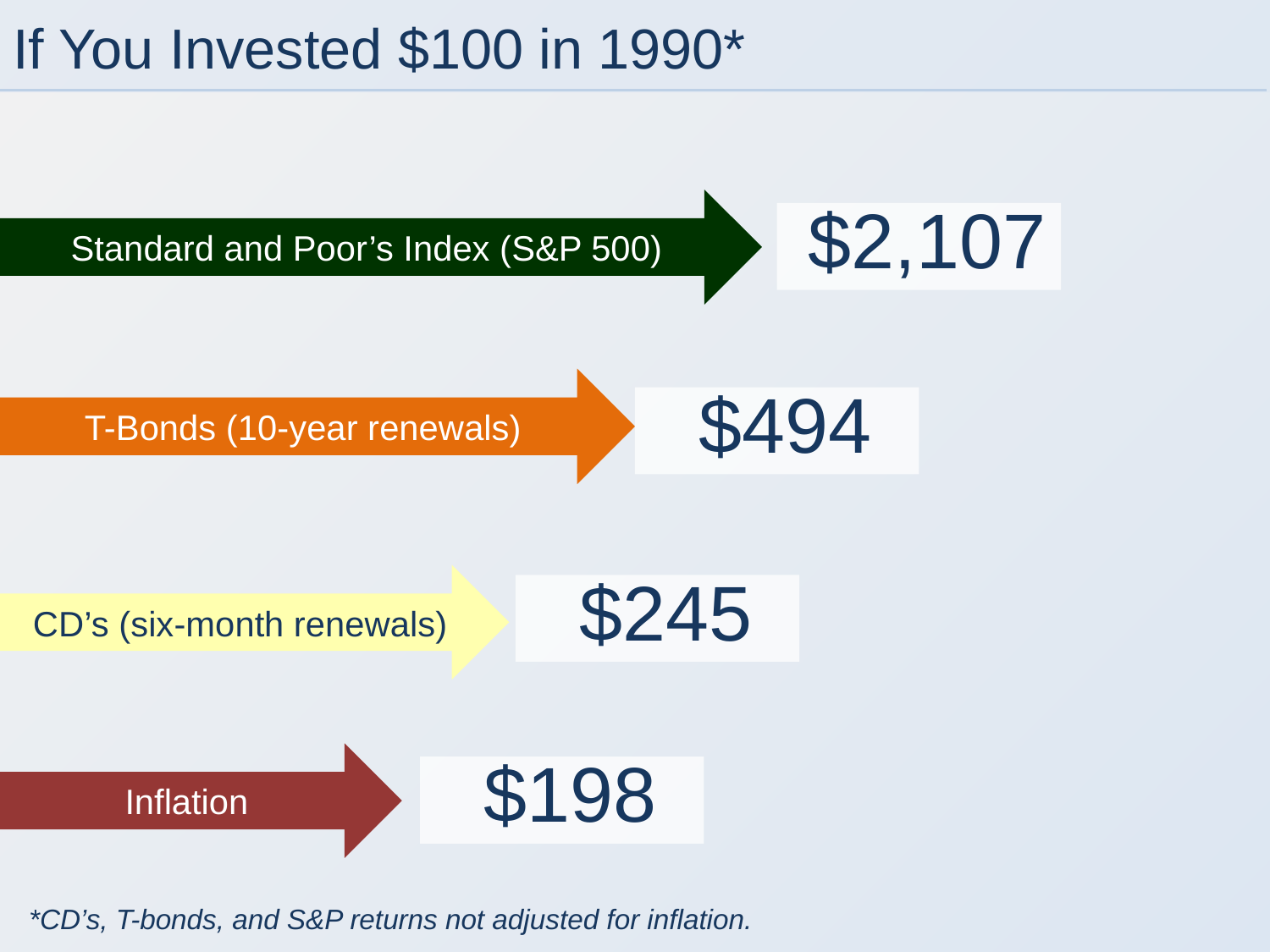

# If You Invested $100 in 1990*
Standard and Poor’s Index (S&P 500)
$2,107
T-Bonds (10-year renewals)
$494
CD’s (six-month renewals)
$245
Inflation
$198
*CD’s, T-bonds, and S&P returns not adjusted for inflation.